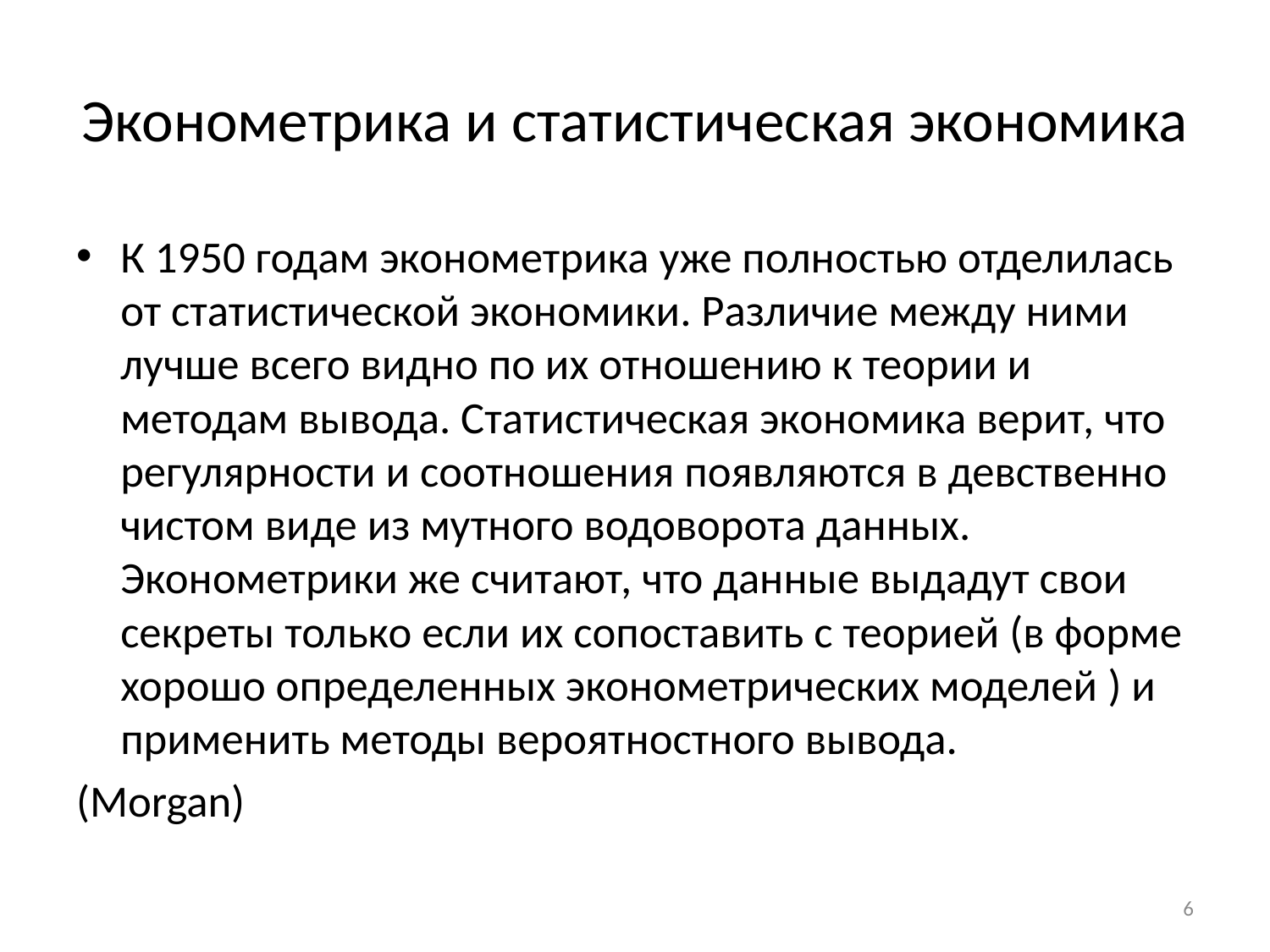

# Эконометрика и статистическая экономика
К 1950 годам эконометрика уже полностью отделилась от статистической экономики. Различие между ними лучше всего видно по их отношению к теории и методам вывода. Статистическая экономика верит, что регулярности и соотношения появляются в девственно чистом виде из мутного водоворота данных.  Эконометрики же считают, что данные выдадут свои секреты только если их сопоставить с теорией (в форме хорошо определенных эконометрических моделей ) и применить методы вероятностного вывода.
(Morgan)
6